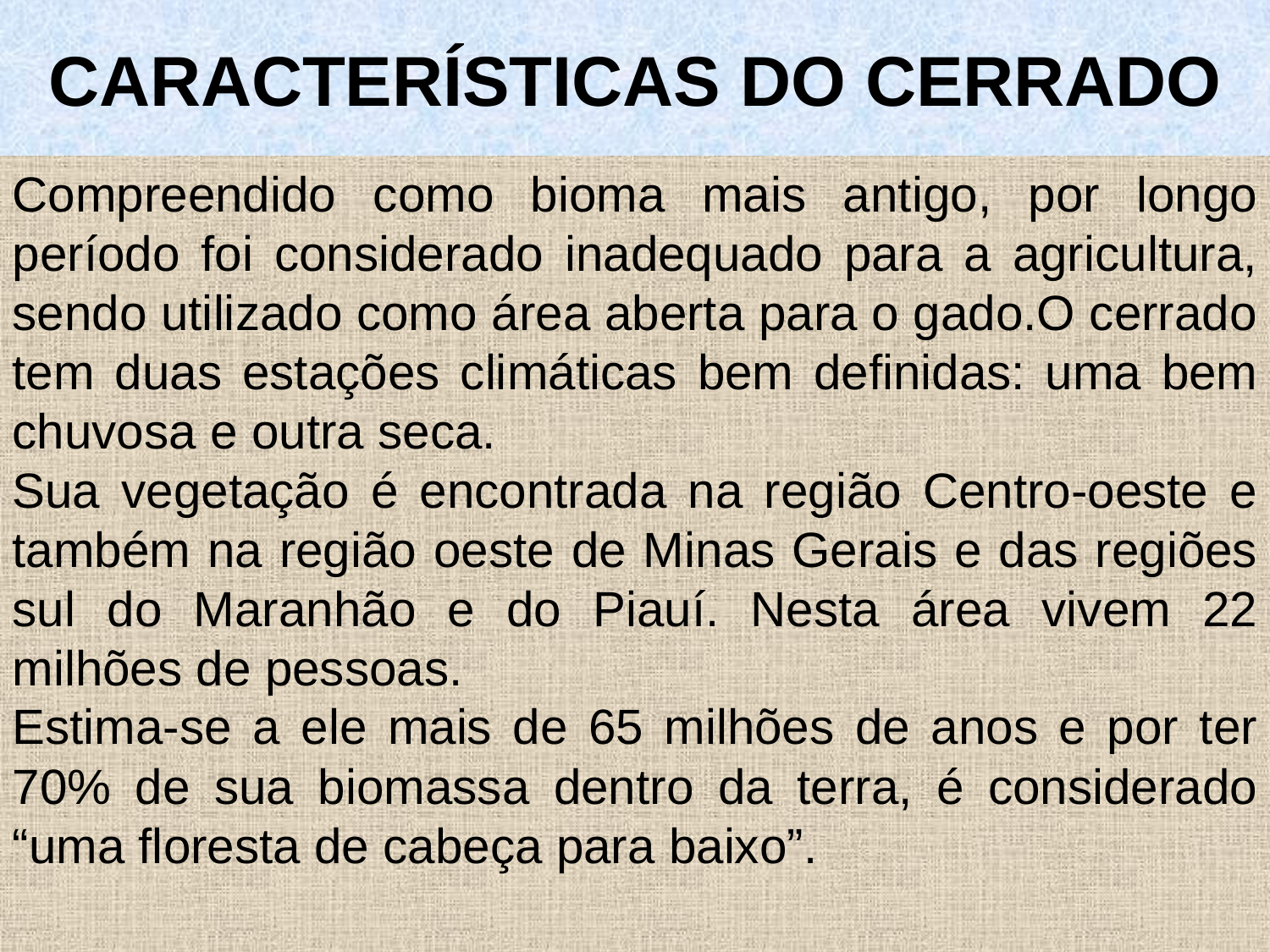

# CARACTERÍSTICAS DO CERRADO
Compreendido como bioma mais antigo, por longo período foi considerado inadequado para a agricultura, sendo utilizado como área aberta para o gado.O cerrado tem duas estações climáticas bem definidas: uma bem chuvosa e outra seca.
Sua vegetação é encontrada na região Centro-oeste e também na região oeste de Minas Gerais e das regiões sul do Maranhão e do Piauí. Nesta área vivem 22 milhões de pessoas.
Estima-se a ele mais de 65 milhões de anos e por ter 70% de sua biomassa dentro da terra, é considerado “uma floresta de cabeça para baixo”.